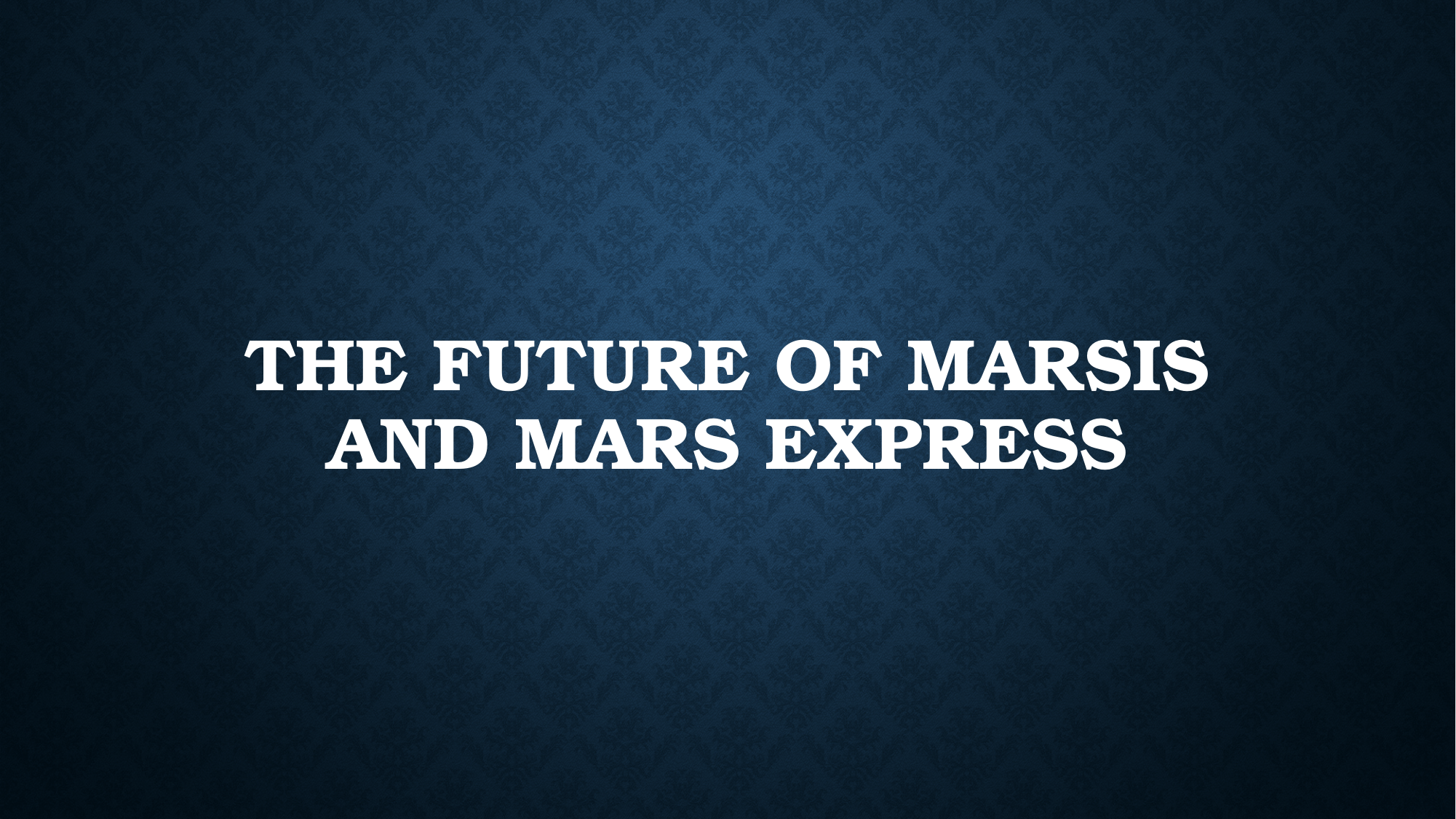

# The Future of MARSIS and Mars Express